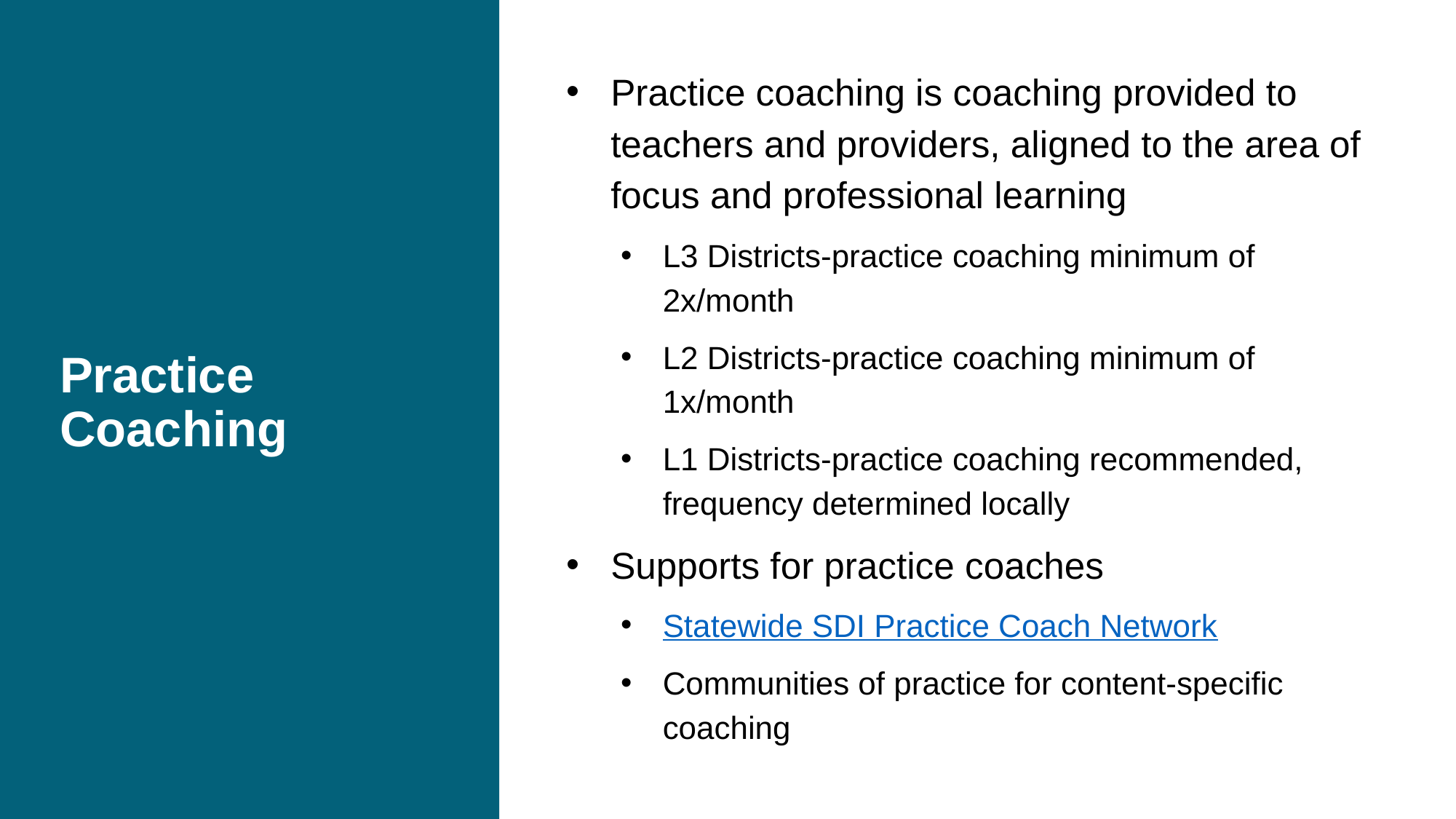

# Practice Coaching
Practice coaching is coaching provided to teachers and providers, aligned to the area of focus and professional learning
L3 Districts-practice coaching minimum of 2x/month
L2 Districts-practice coaching minimum of 1x/month
L1 Districts-practice coaching recommended, frequency determined locally
Supports for practice coaches
Statewide SDI Practice Coach Network
Communities of practice for content-specific coaching